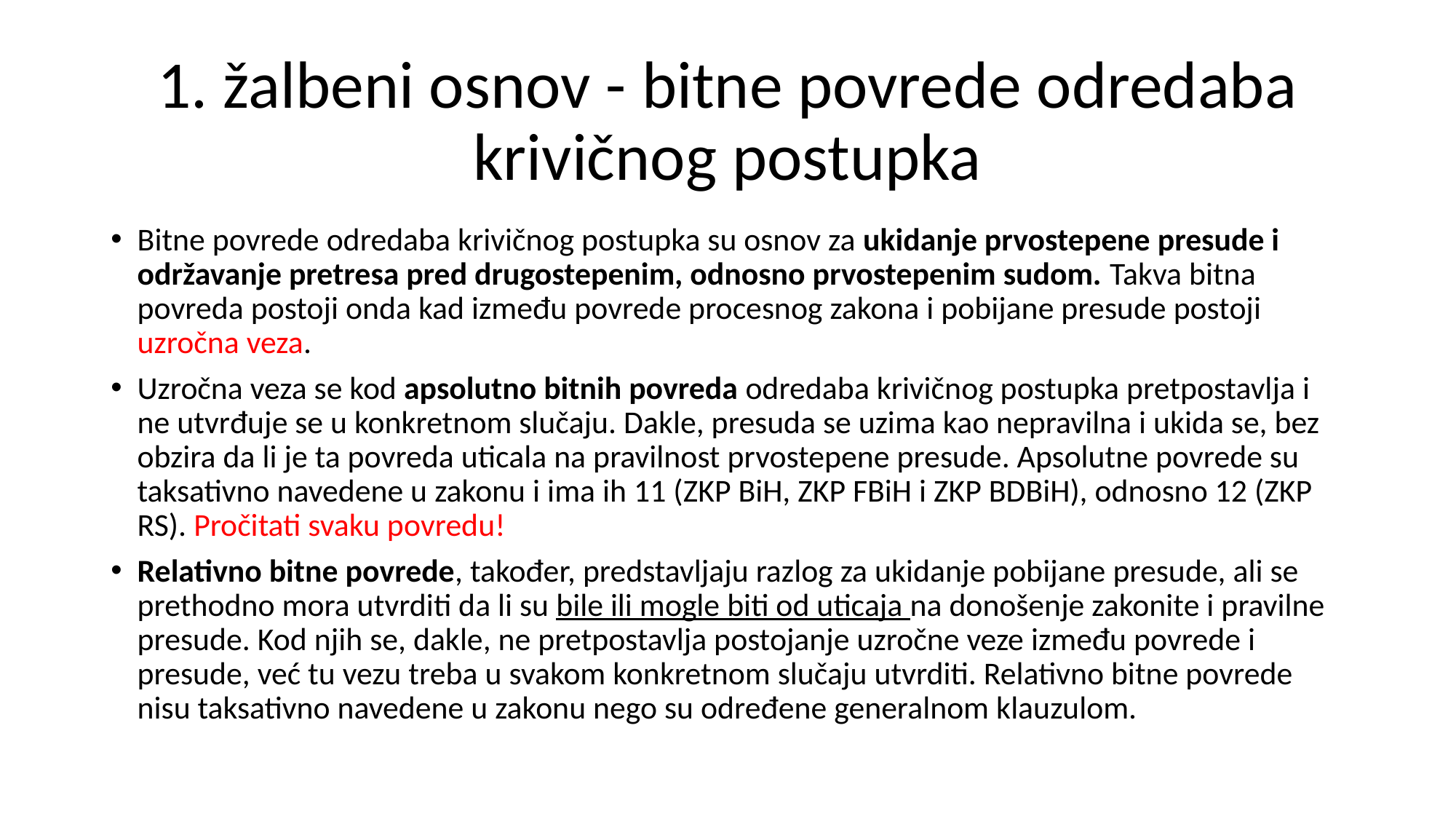

# 1. žalbeni osnov - bitne povrede odredaba krivičnog postupka
Bitne povrede odredaba krivičnog postupka su osnov za ukidanje prvostepene presude i održavanje pretresa pred drugostepenim, odnosno prvostepenim sudom. Takva bitna povreda postoji onda kad između povrede procesnog zakona i pobijane presude postoji uzročna veza.
Uzročna veza se kod apsolutno bitnih povreda odredaba krivičnog postupka pretpostavlja i ne utvrđuje se u konkretnom slučaju. Dakle, presuda se uzima kao nepravilna i ukida se, bez obzira da li je ta povreda uticala na pravilnost prvostepene presude. Apsolutne povrede su taksativno navedene u zakonu i ima ih 11 (ZKP BiH, ZKP FBiH i ZKP BDBiH), odnosno 12 (ZKP RS). Pročitati svaku povredu!
Relativno bitne povrede, također, predstavljaju razlog za ukidanje pobijane presude, ali se prethodno mora utvrditi da li su bile ili mogle biti od uticaja na donošenje zakonite i pravilne presude. Kod njih se, dakle, ne pretpostavlja postojanje uzročne veze između povrede i presude, već tu vezu treba u svakom konkretnom slučaju utvrditi. Relativno bitne povrede nisu taksativno navedene u zakonu nego su određene generalnom klauzulom.